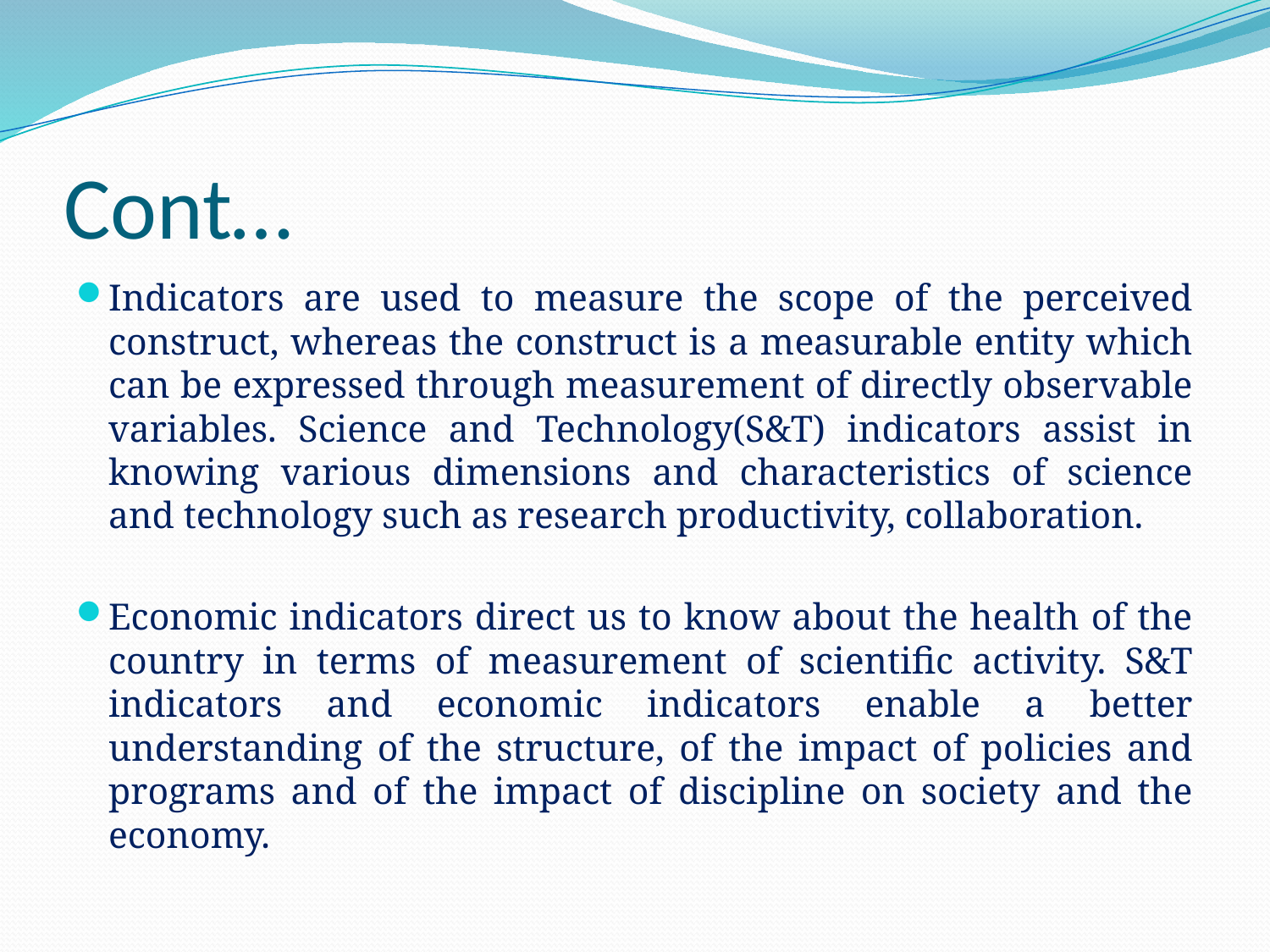

# Cont…
Indicators are used to measure the scope of the perceived construct, whereas the construct is a measurable entity which can be expressed through measurement of directly observable variables. Science and Technology(S&T) indicators assist in knowing various dimensions and characteristics of science and technology such as research productivity, collaboration.

Economic indicators direct us to know about the health of the country in terms of measurement of scientific activity. S&T indicators and economic indicators enable a better understanding of the structure, of the impact of policies and programs and of the impact of discipline on society and the economy.